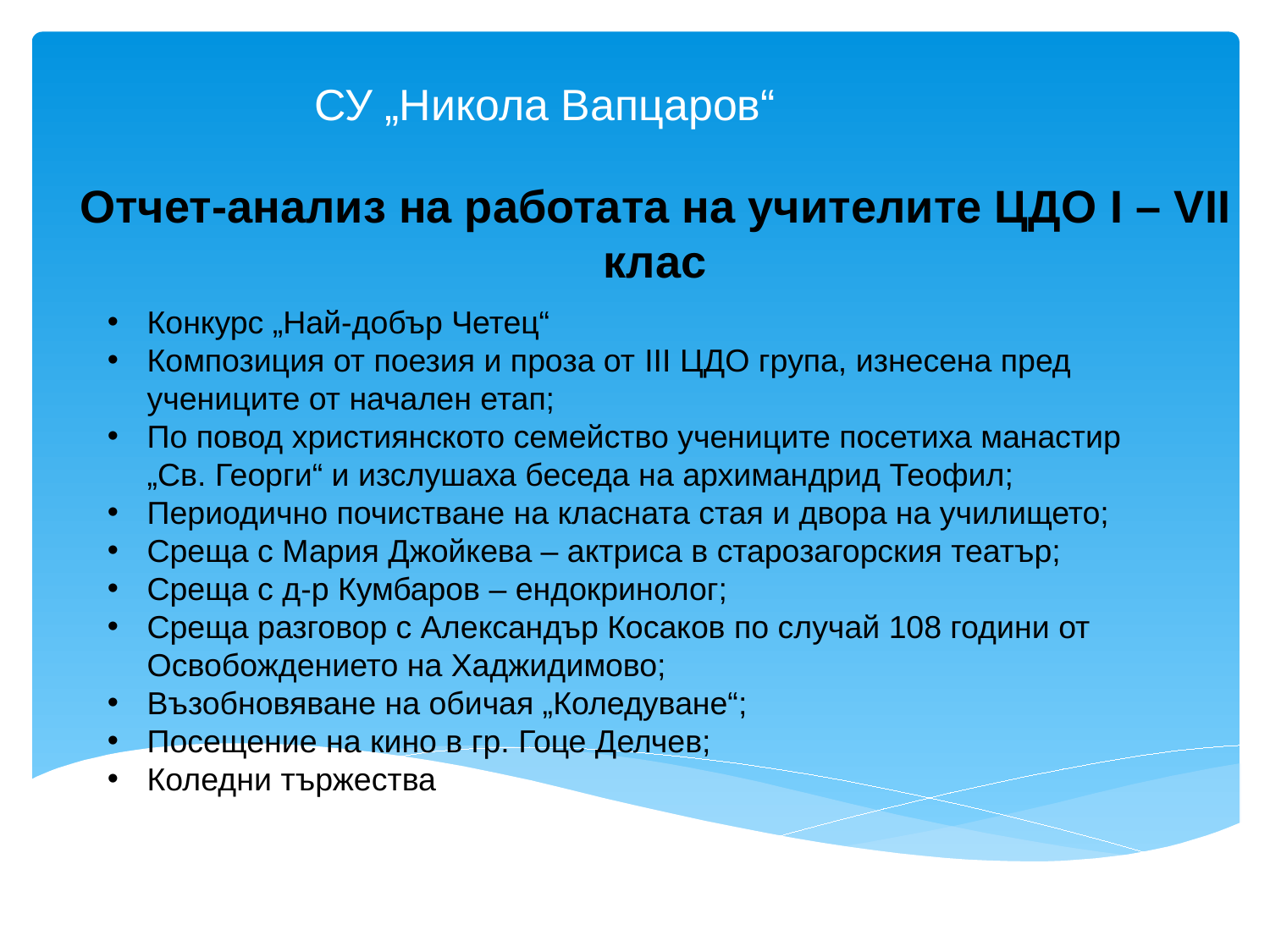

# СУ „Никола Вапцаров“

Отчет-анализ на работата на учителите ЦДО I – VII клас
Конкурс „Най-добър Четец“
Композиция от поезия и проза от III ЦДО група, изнесена пред учениците от начален етап;
По повод християнското семейство учениците посетиха манастир „Св. Георги“ и изслушаха беседа на архимандрид Теофил;
Периодично почистване на класната стая и двора на училището;
Среща с Мария Джойкева – актриса в старозагорския театър;
Среща с д-р Кумбаров – ендокринолог;
Среща разговор с Александър Косаков по случай 108 години от Освобождението на Хаджидимово;
Възобновяване на обичая „Коледуване“;
Посещение на кино в гр. Гоце Делчев;
Коледни тържества